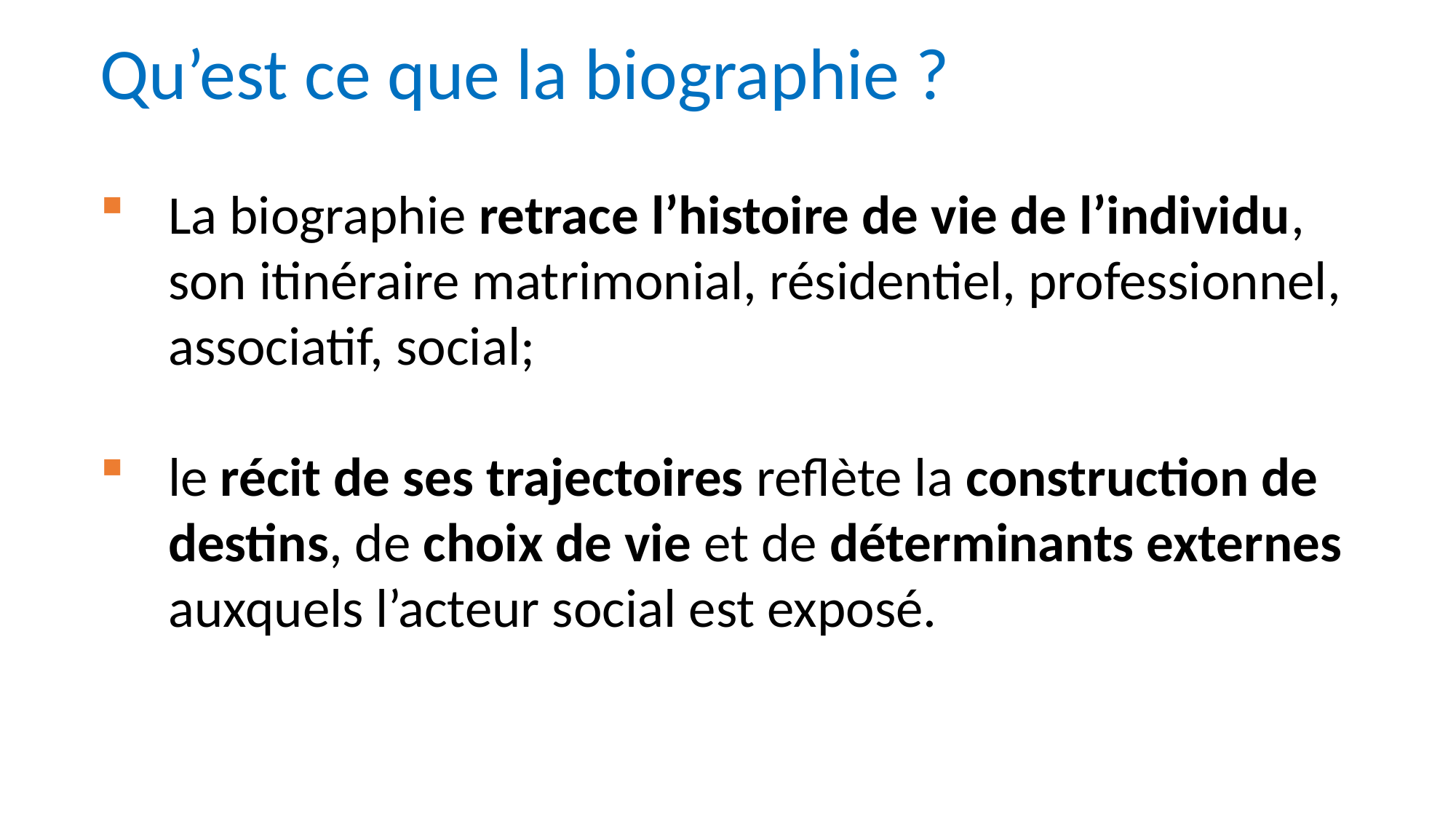

Qu’est ce que la biographie ?

La biographie retrace l’histoire de vie de l’individu, son itinéraire matrimonial, résidentiel, professionnel, associatif, social;

le récit de ses trajectoires reflète la construction de destins, de choix de vie et de déterminants externes auxquels l’acteur social est exposé.